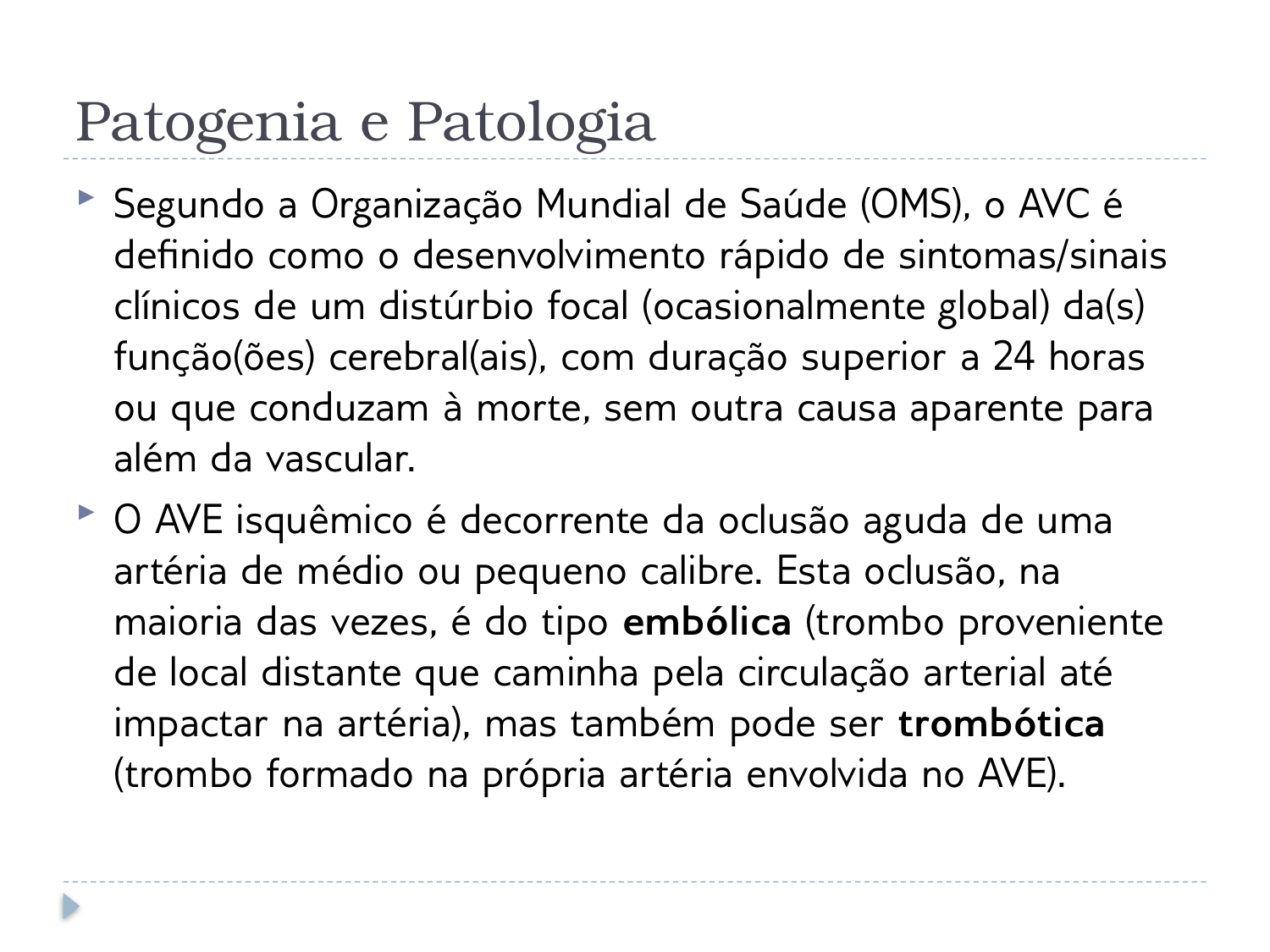

# Patogenia e Patologia
Segundo a Organização Mundial de Saúde (OMS), o AVC é definido como o desenvolvimento rápido de sintomas/sinais clínicos de um distúrbio focal (ocasionalmente global) da(s) função(ões) cerebral(ais), com duração superior a 24 horas ou que conduzam à morte, sem outra causa aparente para além da vascular.
O AVE isquêmico é decorrente da oclusão aguda de uma artéria de médio ou pequeno calibre. Esta oclusão, na maioria das vezes, é do tipo embólica (trombo proveniente de local distante que caminha pela circulação arterial até impactar na artéria), mas também pode ser trombótica (trombo formado na própria artéria envolvida no AVE).